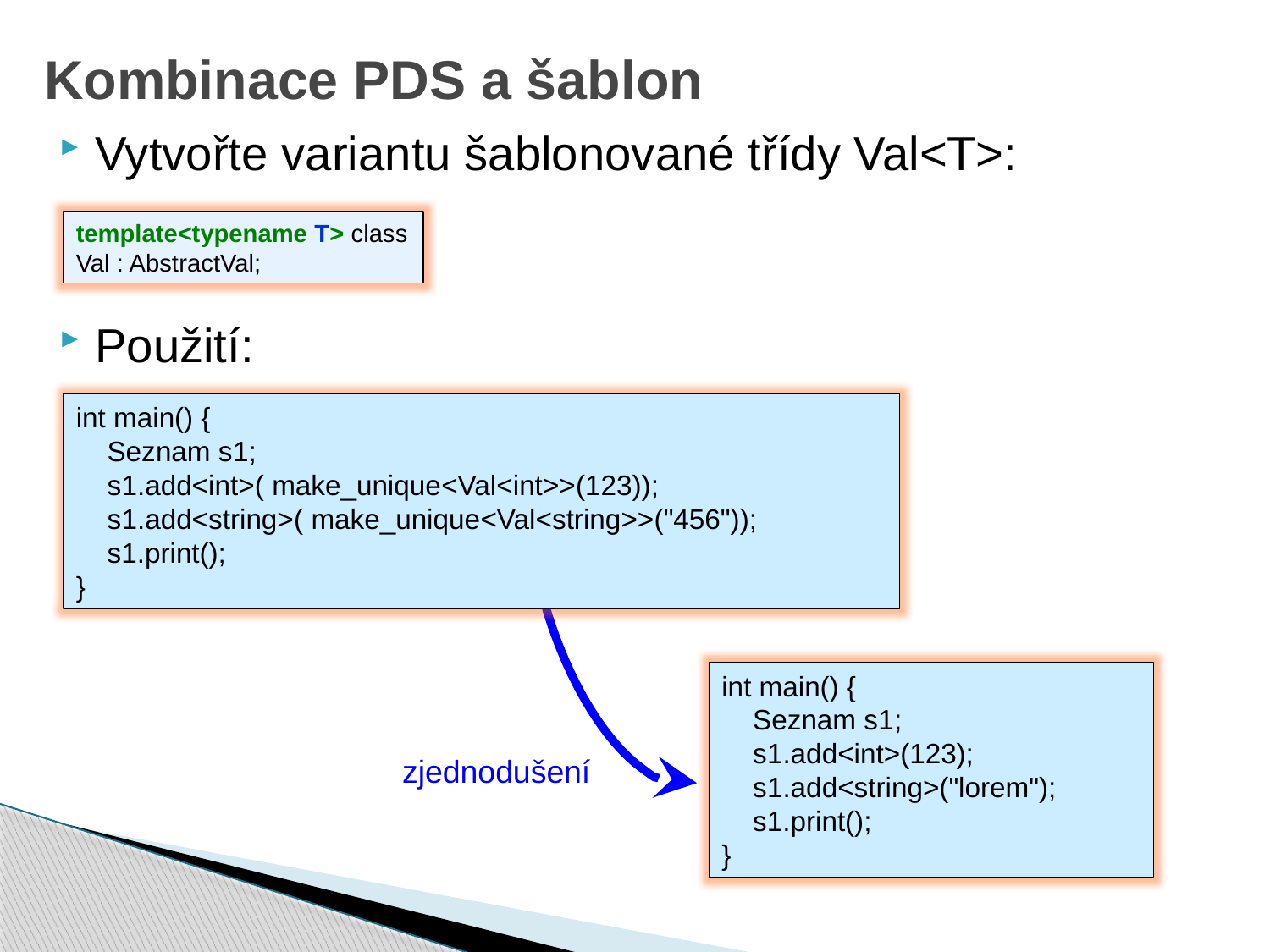

# Kombinace PDS a šablon
Vytvořte variantu šablonované třídy Val<T>:

Použití:

template<typename T> class Val : AbstractVal;

int main() {
    Seznam s1;
    s1.add<int>( make_unique<Val<int>>(123));
    s1.add<string>( make_unique<Val<string>>("456"));
    s1.print();
}
int main() {
    Seznam s1;
    s1.add<int>(123);
    s1.add<string>("lorem");
    s1.print();
}
zjednodušení